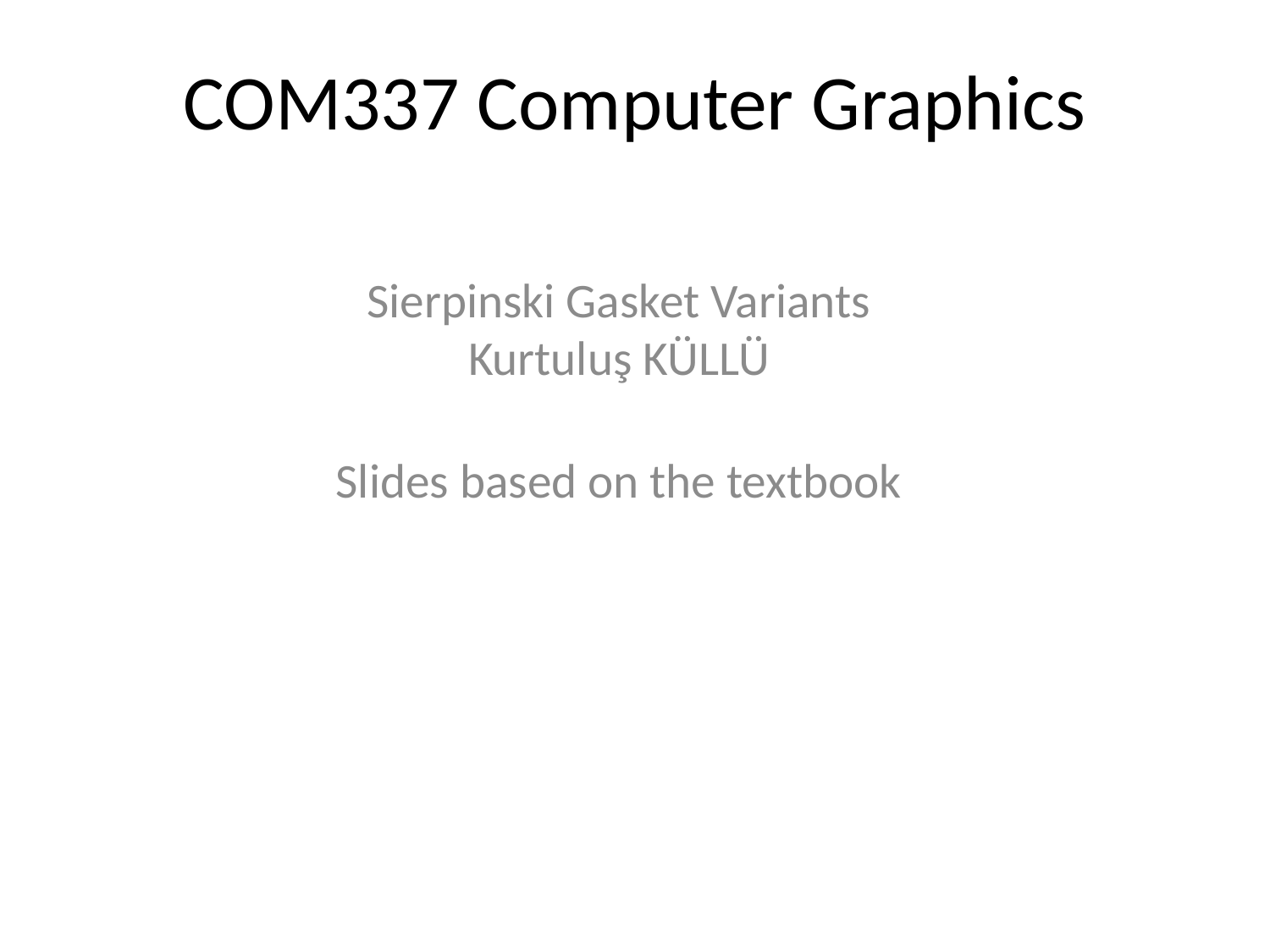

COM337 Computer Graphics
Sierpinski Gasket Variants
Kurtuluş KÜLLÜ

Slides based on the textbook